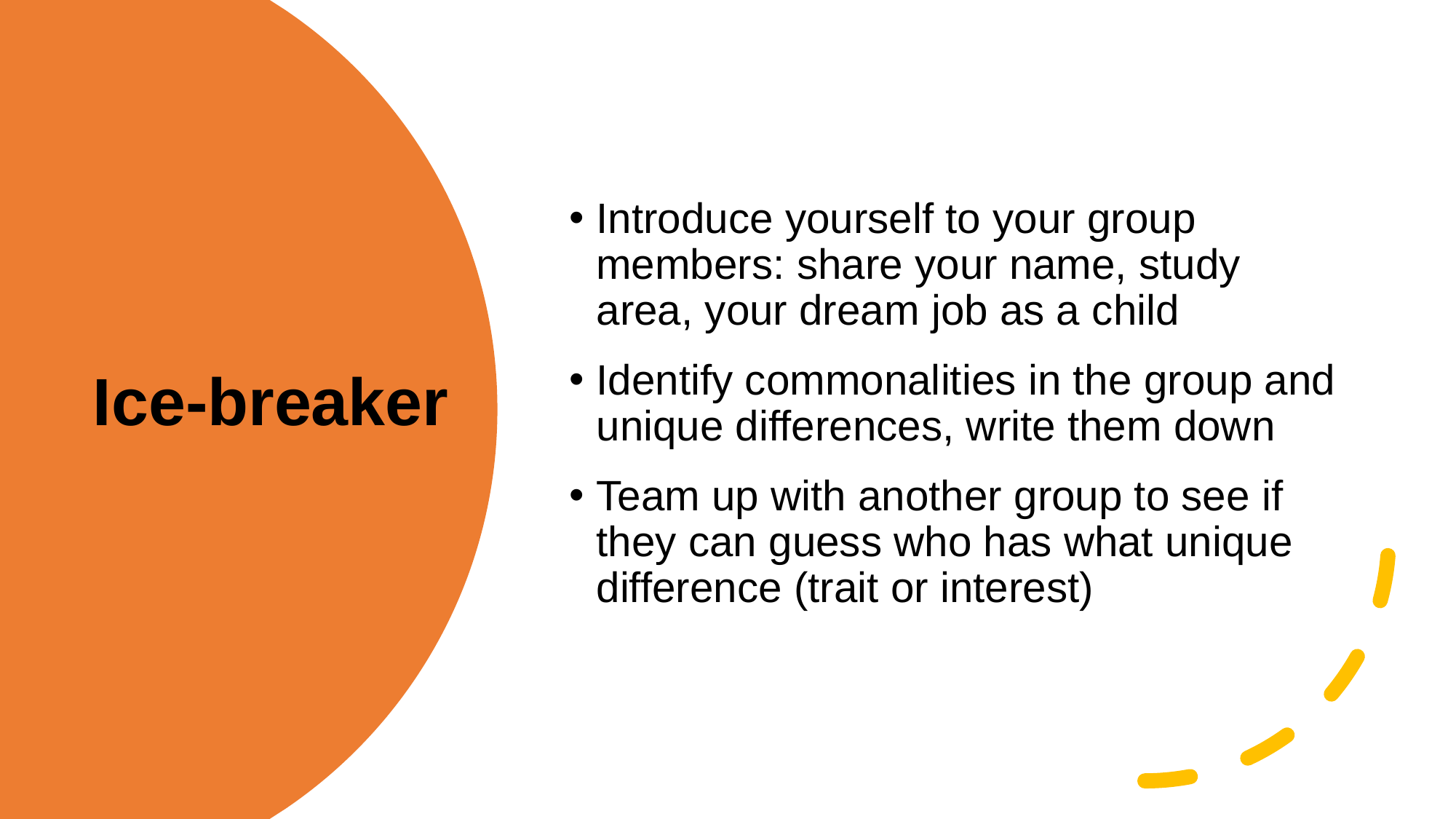

Introduce yourself to your group members: share your name, study area, your dream job as a child
Identify commonalities in the group and unique differences, write them down
Team up with another group to see if they can guess who has what unique difference (trait or interest)
# Ice-breaker